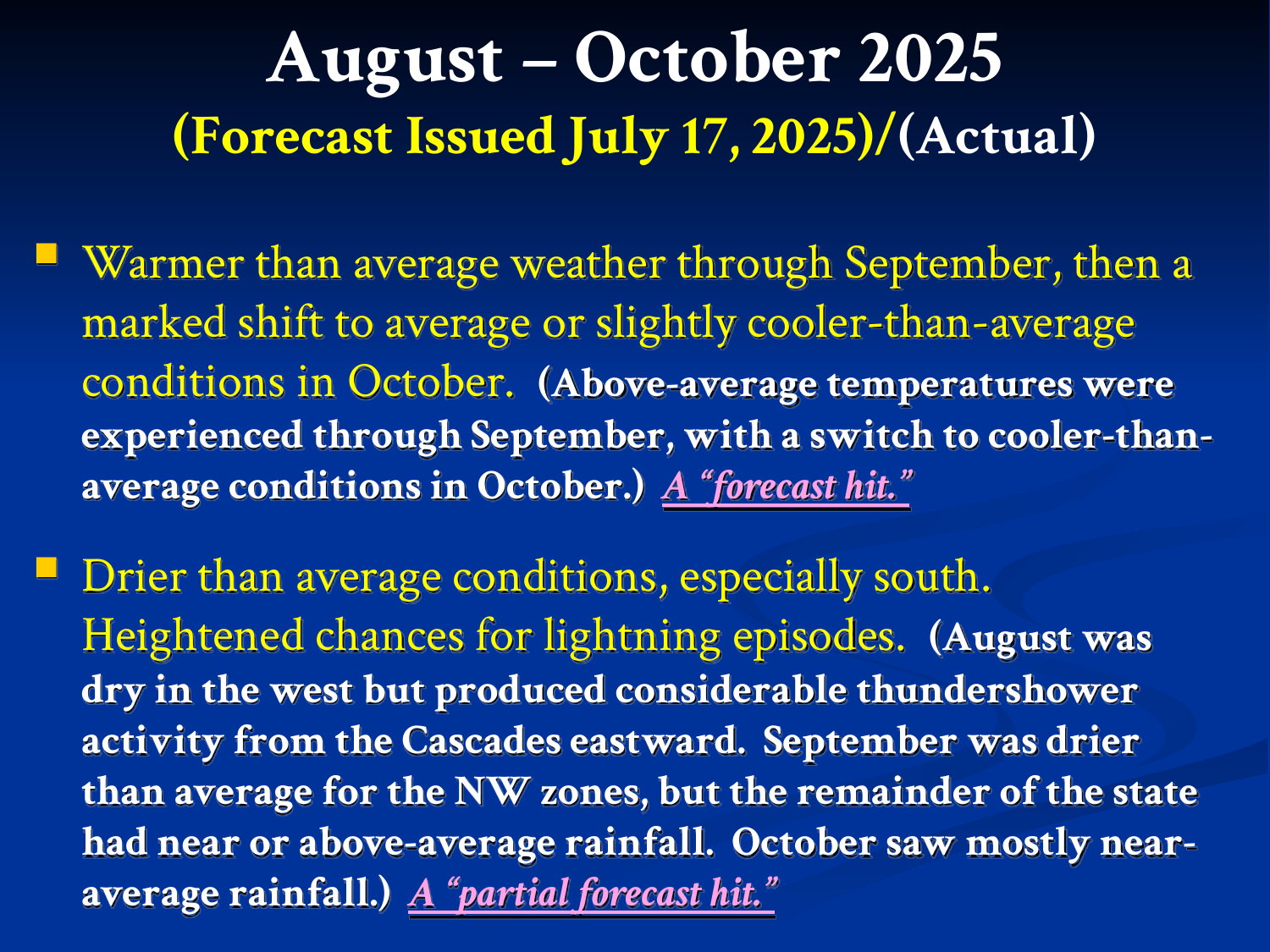

# August – October 2025 (Forecast Issued July 17, 2025)/(Actual)
Warmer than average weather through September, then a marked shift to average or slightly cooler-than-average conditions in October.  (Above-average temperatures were experienced through September, with a switch to cooler-than-average conditions in October.)  A “forecast hit.”

Drier than average conditions, especially south.  Heightened chances for lightning episodes.  (August was dry in the west but produced considerable thundershower activity from the Cascades eastward.  September was drier than average for the NW zones, but the remainder of the state had near or above-average rainfall.  October saw mostly near-average rainfall.)  A “partial forecast hit.”